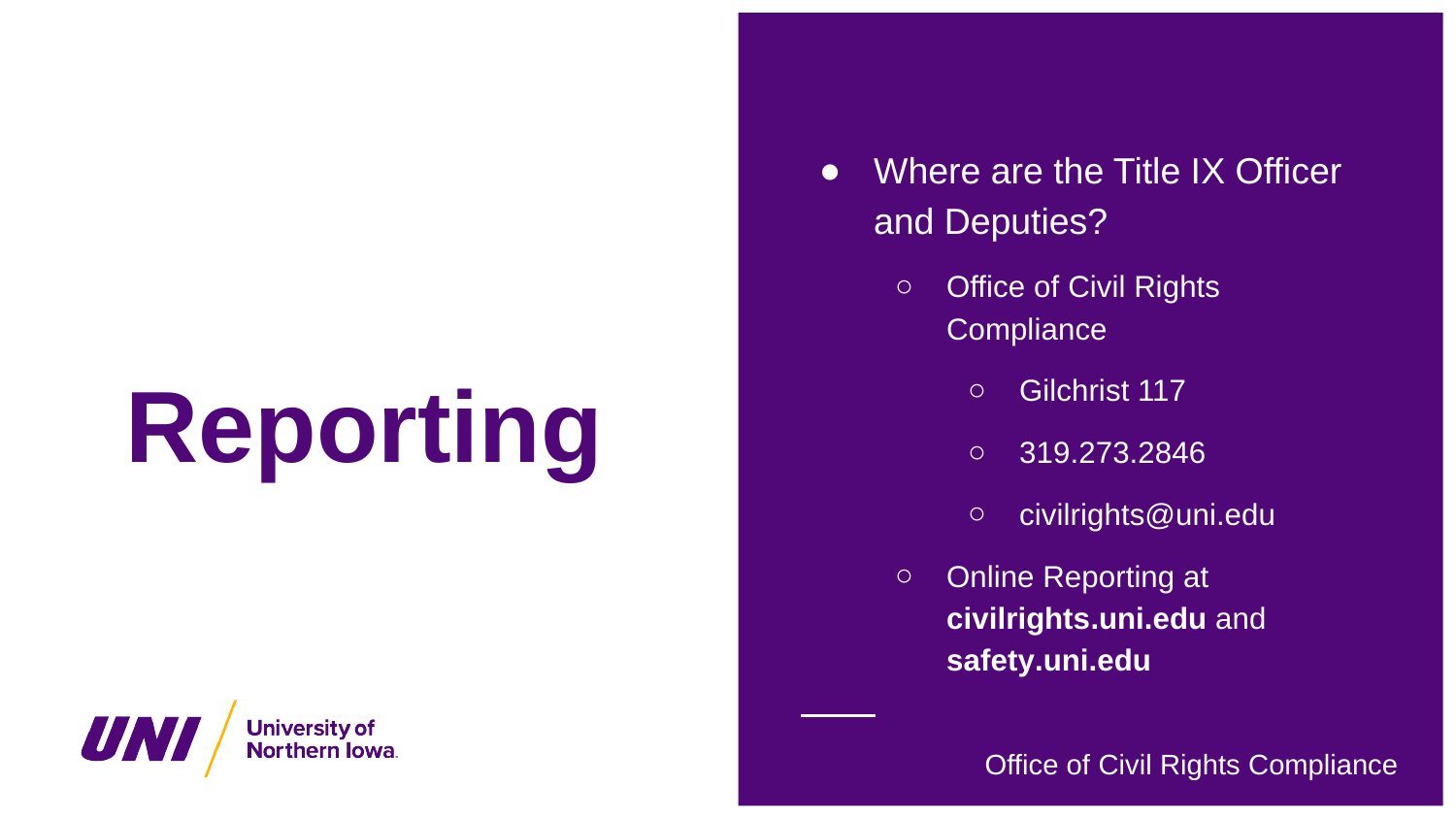

Where are the Title IX Officer and Deputies?
Office of Civil Rights Compliance
Gilchrist 117
319.273.2846
civilrights@uni.edu
Online Reporting at civilrights.uni.edu and safety.uni.edu
# Reporting
Office of Civil Rights Compliance